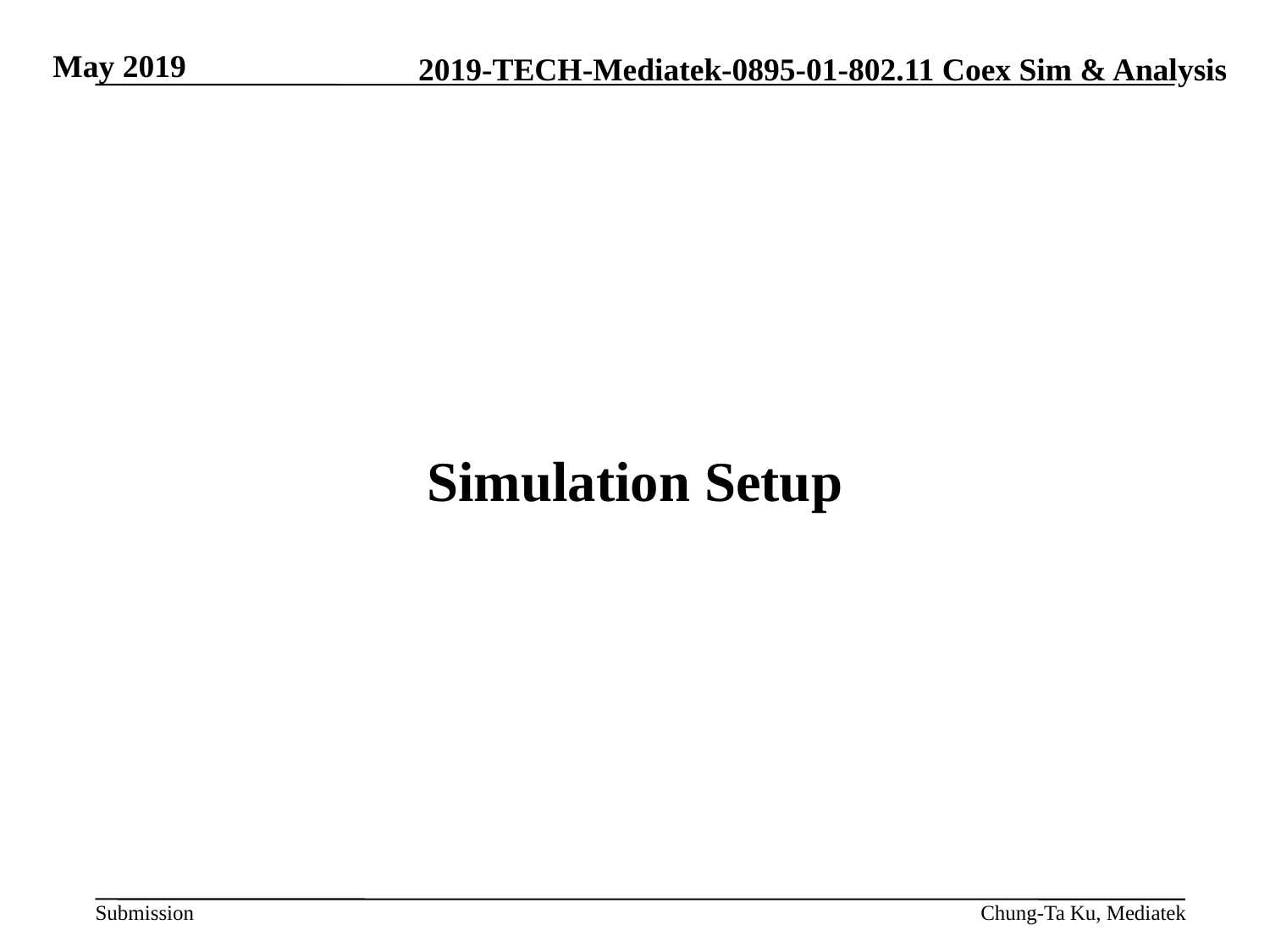

May 2019
# Simulation Setup
Chung-Ta Ku, Mediatek